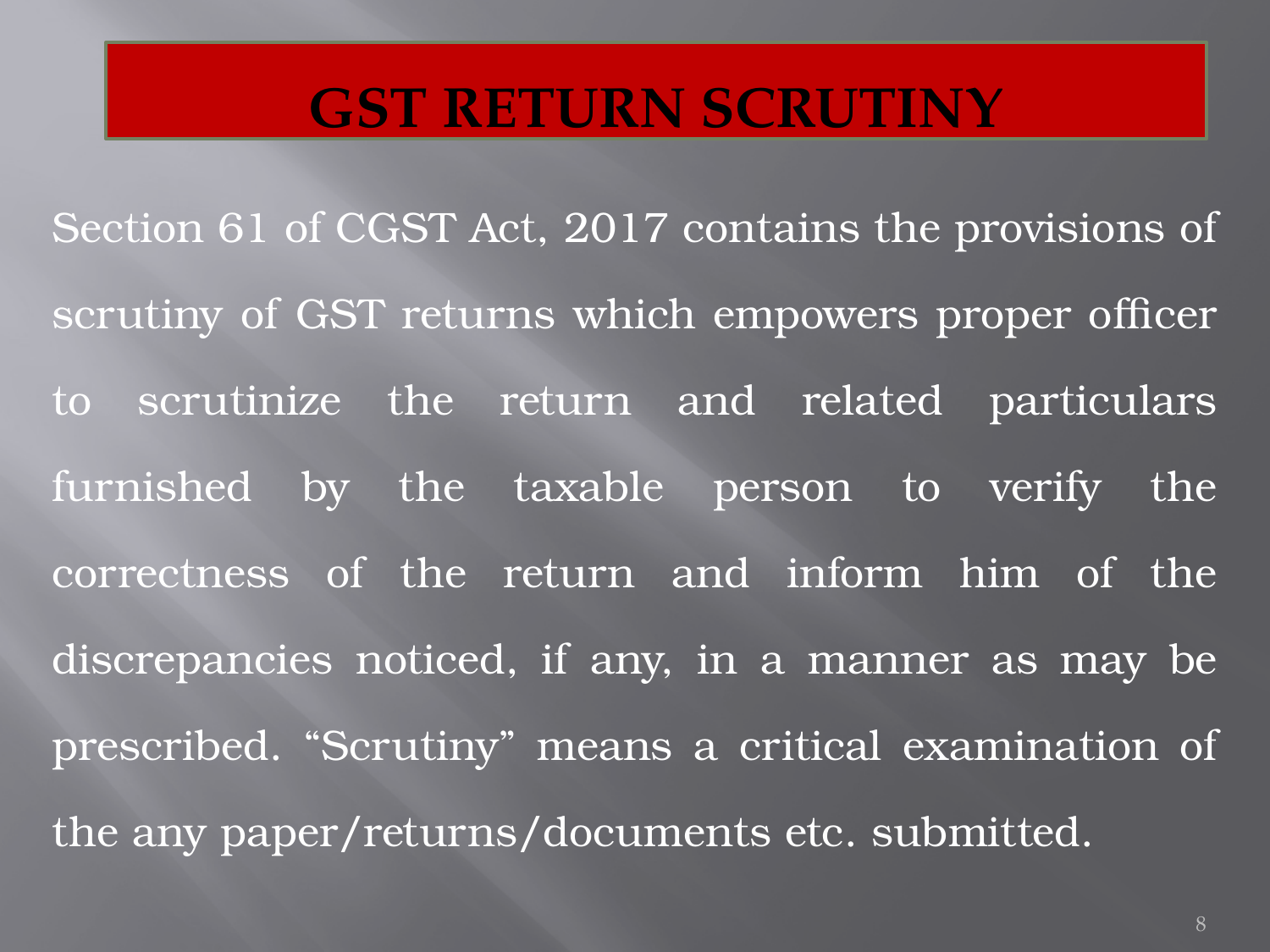

# GST RETURN SCRUTINY
Section 61 of CGST Act, 2017 contains the provisions of scrutiny of GST returns which empowers proper officer to scrutinize the return and related particulars furnished by the taxable person to verify the correctness of the return and inform him of the discrepancies noticed, if any, in a manner as may be prescribed. “Scrutiny” means a critical examination of the any paper/returns/documents etc. submitted.

8